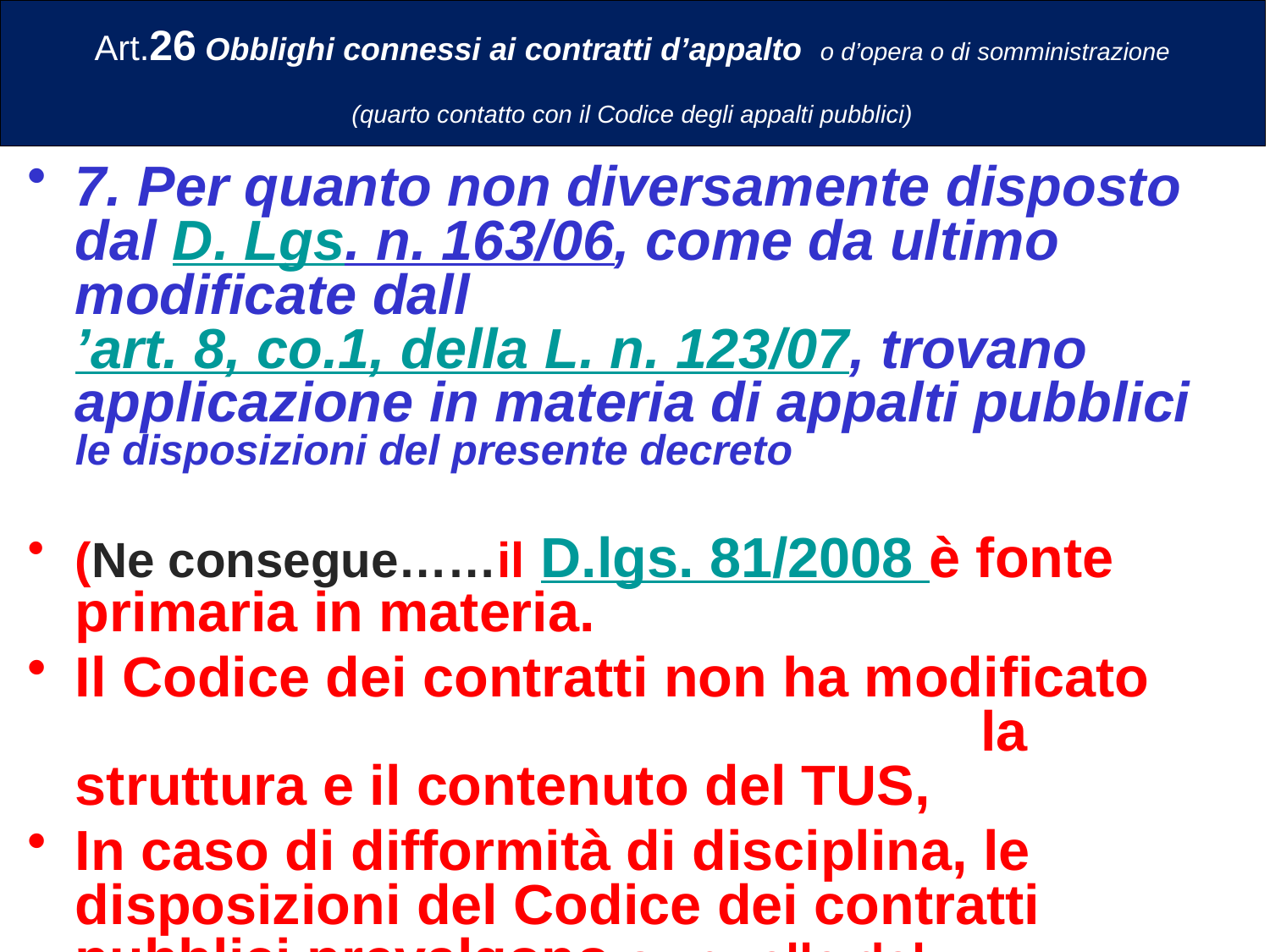

# Art.26 Obblighi connessi ai contratti d’appalto  o d’opera o di somministrazione (quarto contatto con il Codice degli appalti pubblici)
7. Per quanto non diversamente disposto dal D. Lgs. n. 163/06, come da ultimo modificate dall’art. 8, co.1, della L. n. 123/07, trovano applicazione in materia di appalti pubblici le disposizioni del presente decreto

(Ne consegue……il D.lgs. 81/2008 è fonte primaria in materia.
Il Codice dei contratti non ha modificato                                                               la struttura e il contenuto del TUS,
In caso di difformità di disciplina, le disposizioni del Codice dei contratti pubblici prevalgono su quelle del D.lgs. 81/2008 e laddove nulla è previsto nel D.lgs. 50/2016,                                    trovano applicazione le norme del TUS